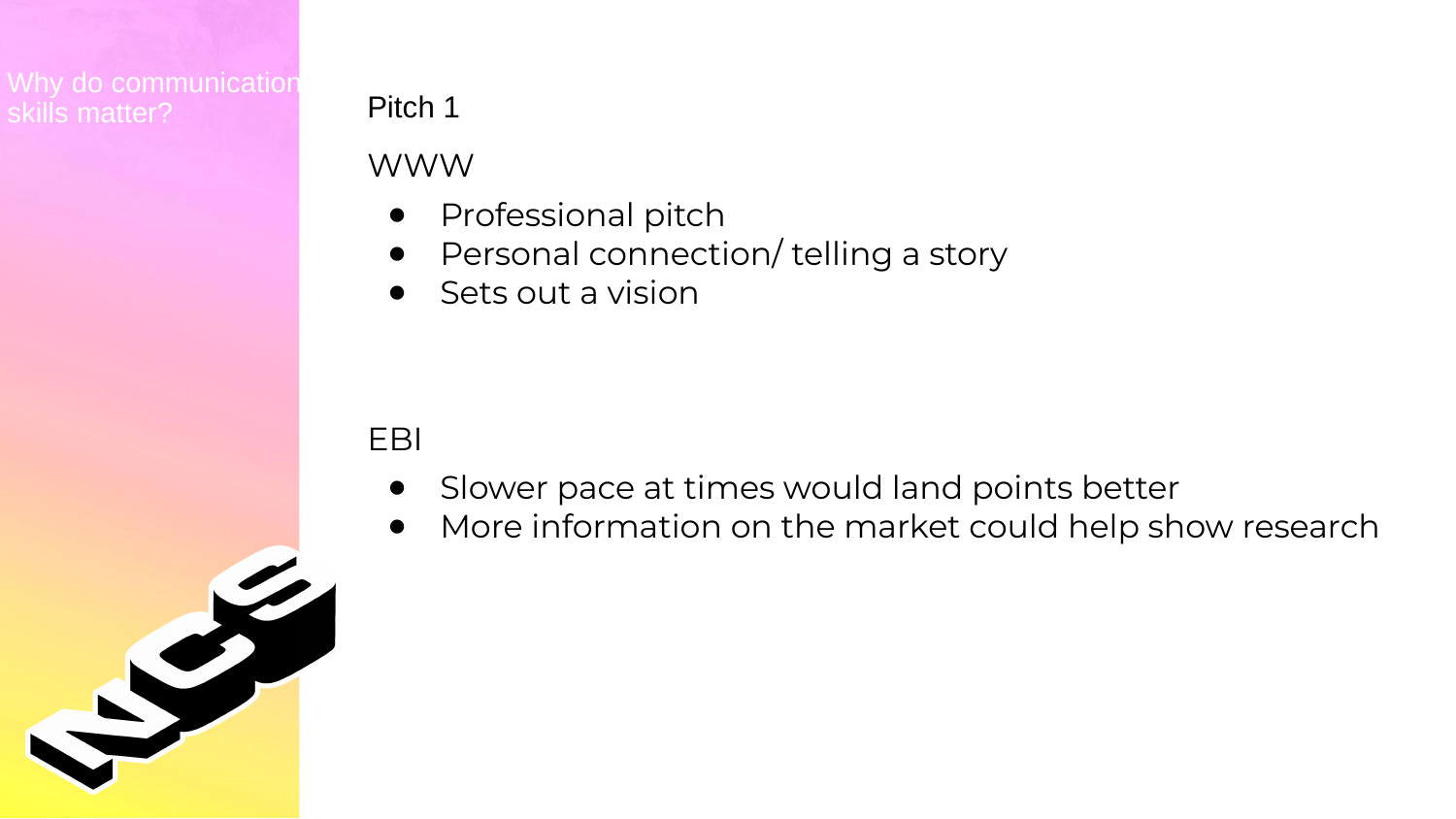

Why do communication  skills matter?

Pitch 1
WWW
Professional pitch
Personal connection/ telling a story
Sets out a vision

EBI
Slower pace at times would land points better
More information on the market could help show research